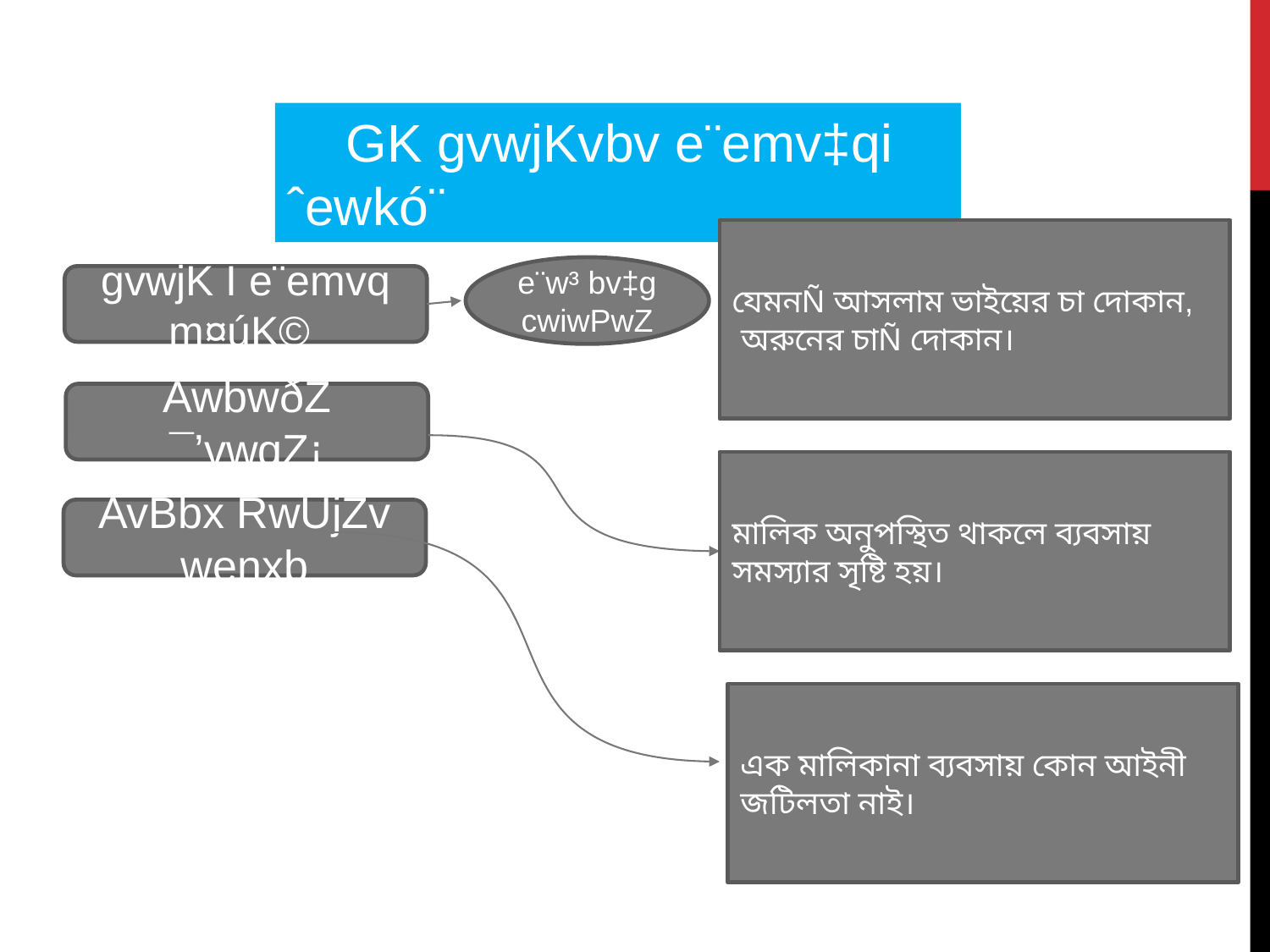

GK gvwjKvbv e¨emv‡qi ˆewkó¨
যেমনÑ আসলাম ভাইয়ের চা দোকান,    অরুনের চাÑ দোকান।
e¨w³ bv‡g cwiwPwZ
gvwjK I e¨emvq m¤úK©
AwbwðZ ¯’vwqZ¡
মালিক অনুপস্থিত থাকলে ব্যবসায় সমস্যার সৃষ্টি হয়।
AvBbx RwUjZv wenxb
এক মালিকানা ব্যবসায় কোন আইনী জটিলতা নাই।